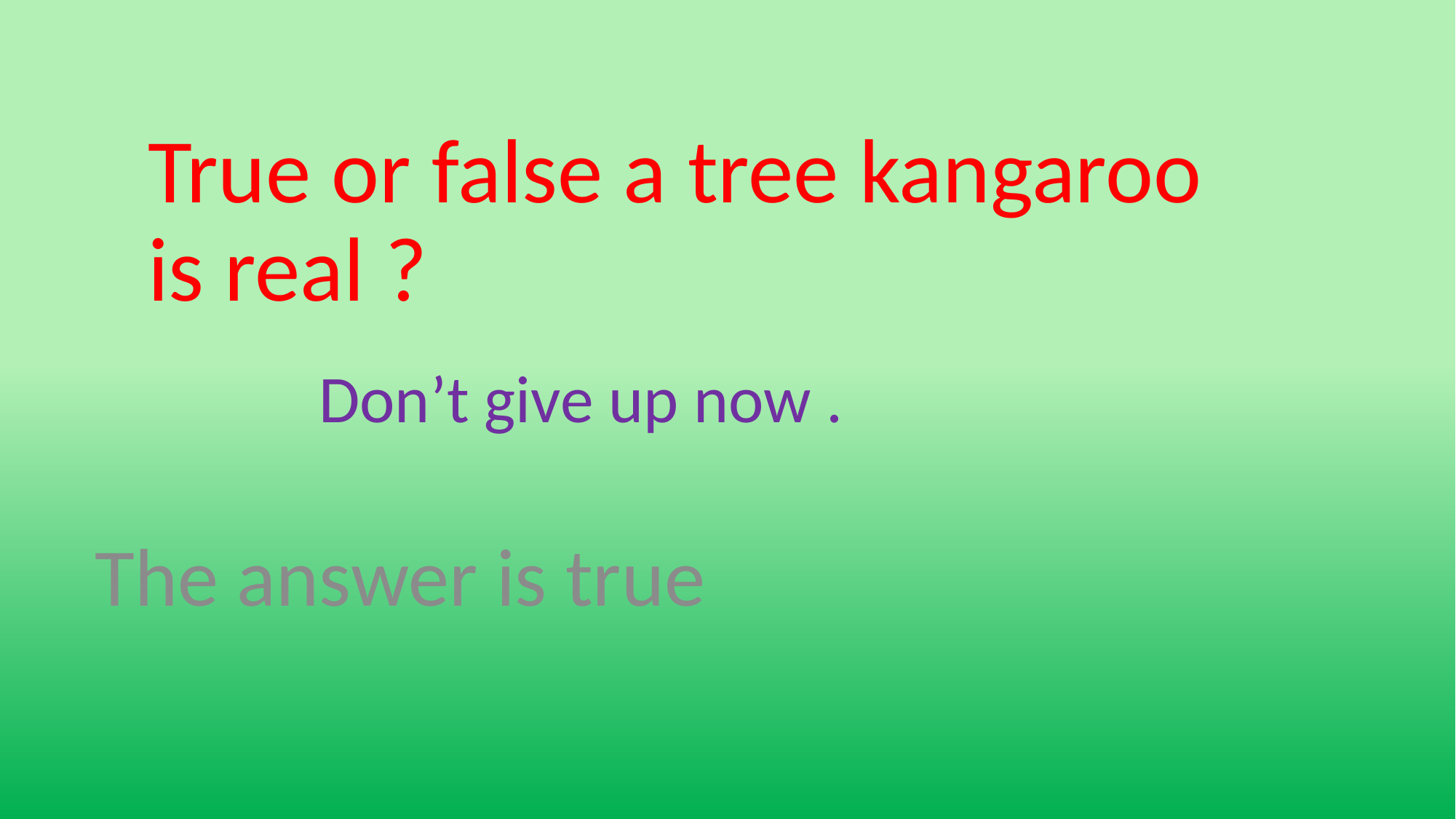

# True or false a tree kangaroo is real ?
Don’t give up now .
The answer is true